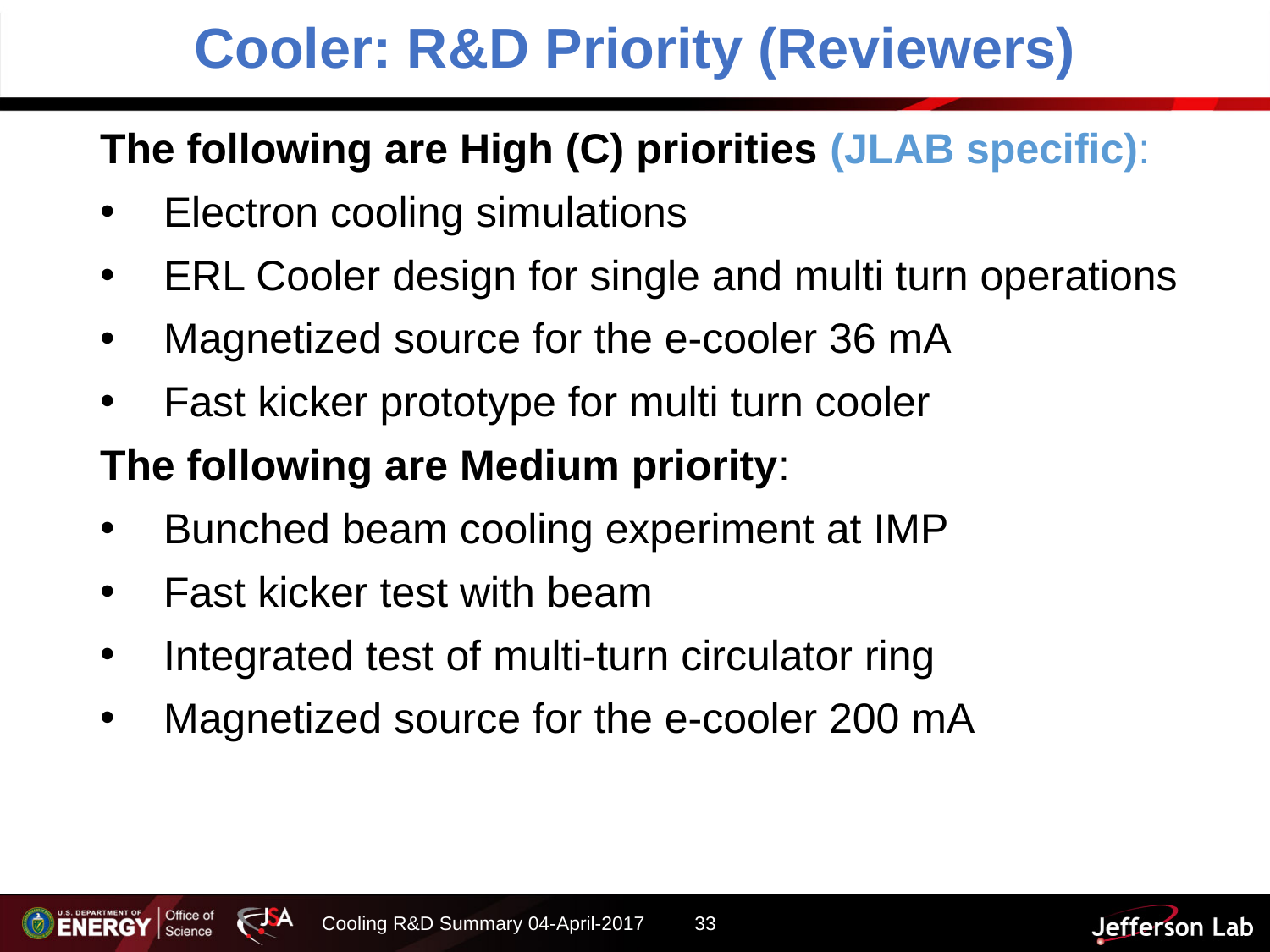

# Cooler: R&D Priority (Reviewers)
The following are High (C) priorities (JLAB specific):
Electron cooling simulations
ERL Cooler design for single and multi turn operations
Magnetized source for the e-cooler 36 mA
Fast kicker prototype for multi turn cooler
The following are Medium priority:
Bunched beam cooling experiment at IMP
Fast kicker test with beam
Integrated test of multi-turn circulator ring
Magnetized source for the e-cooler 200 mA